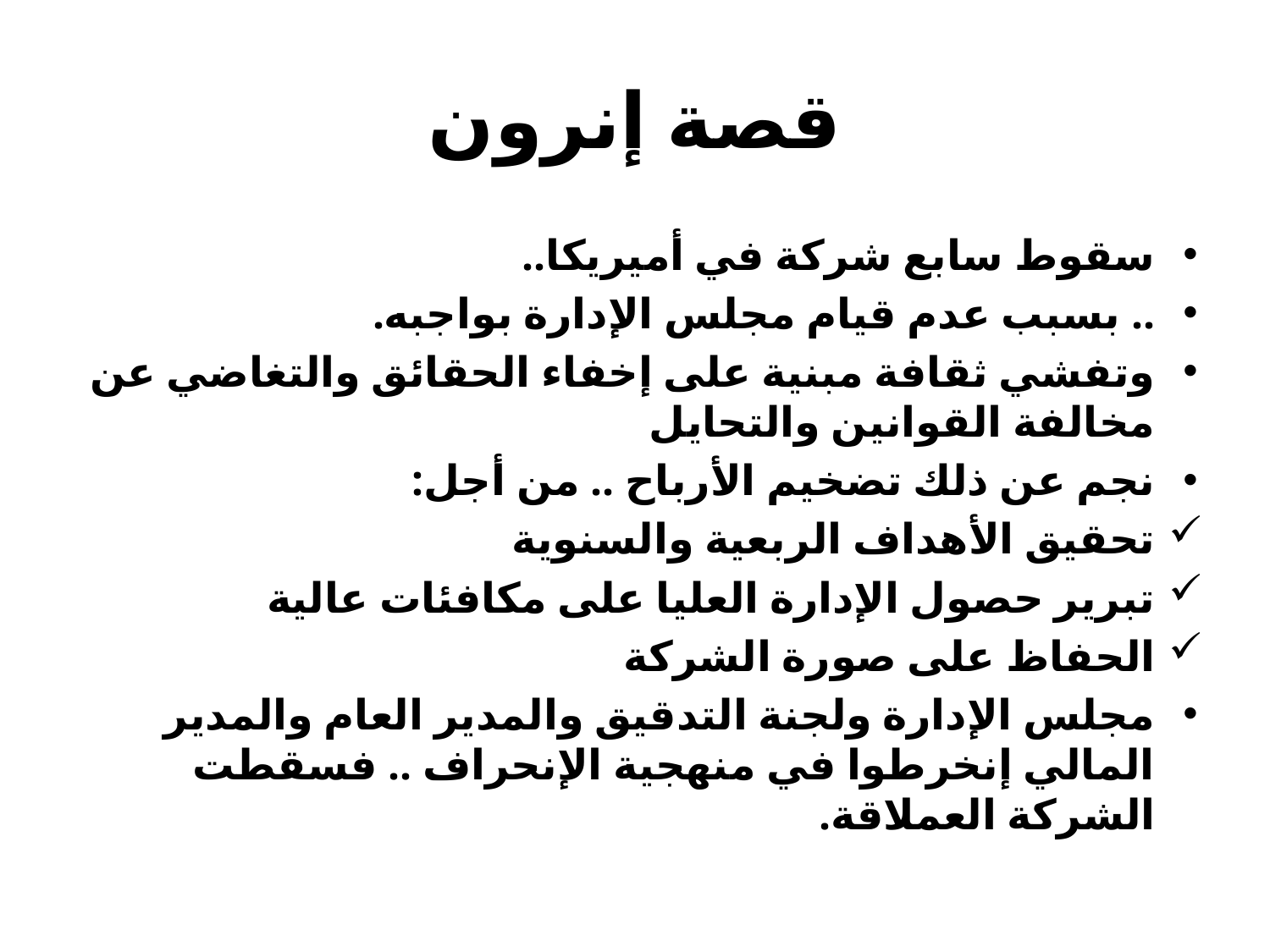

# قصة إنرون
سقوط سابع شركة في أميريكا..
.. بسبب عدم قيام مجلس الإدارة بواجبه.
وتفشي ثقافة مبنية على إخفاء الحقائق والتغاضي عن مخالفة القوانين والتحايل
نجم عن ذلك تضخيم الأرباح .. من أجل:
تحقيق الأهداف الربعية والسنوية
تبرير حصول الإدارة العليا على مكافئات عالية
الحفاظ على صورة الشركة
مجلس الإدارة ولجنة التدقيق والمدير العام والمدير المالي إنخرطوا في منهجية الإنحراف .. فسقطت الشركة العملاقة.